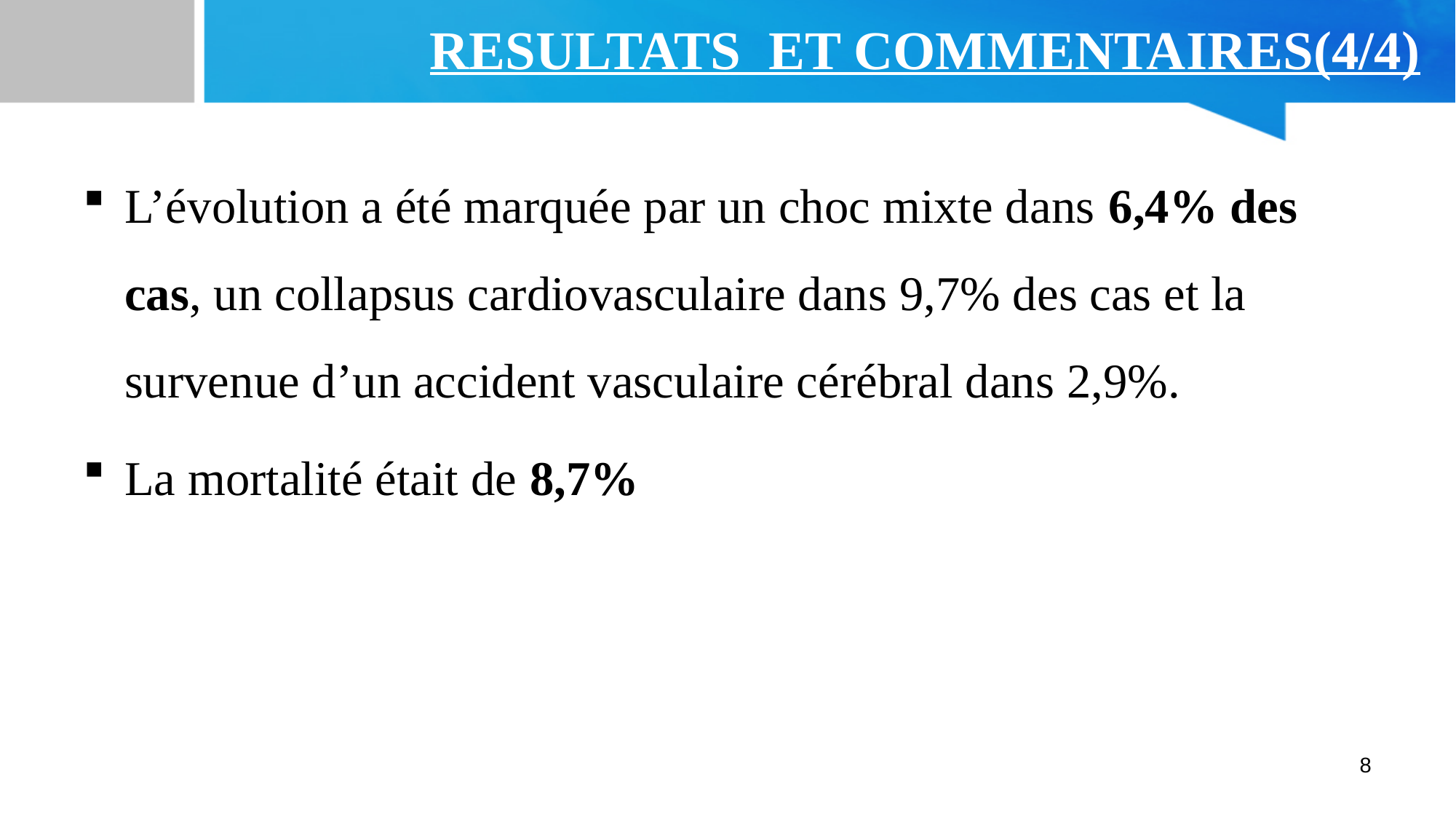

# RESULTATS  ET COMMENTAIRES(4/4)
L’évolution a été marquée par un choc mixte dans 6,4% des cas, un collapsus cardiovasculaire dans 9,7% des cas et la survenue d’un accident vasculaire cérébral dans 2,9%.
La mortalité était de 8,7%
8